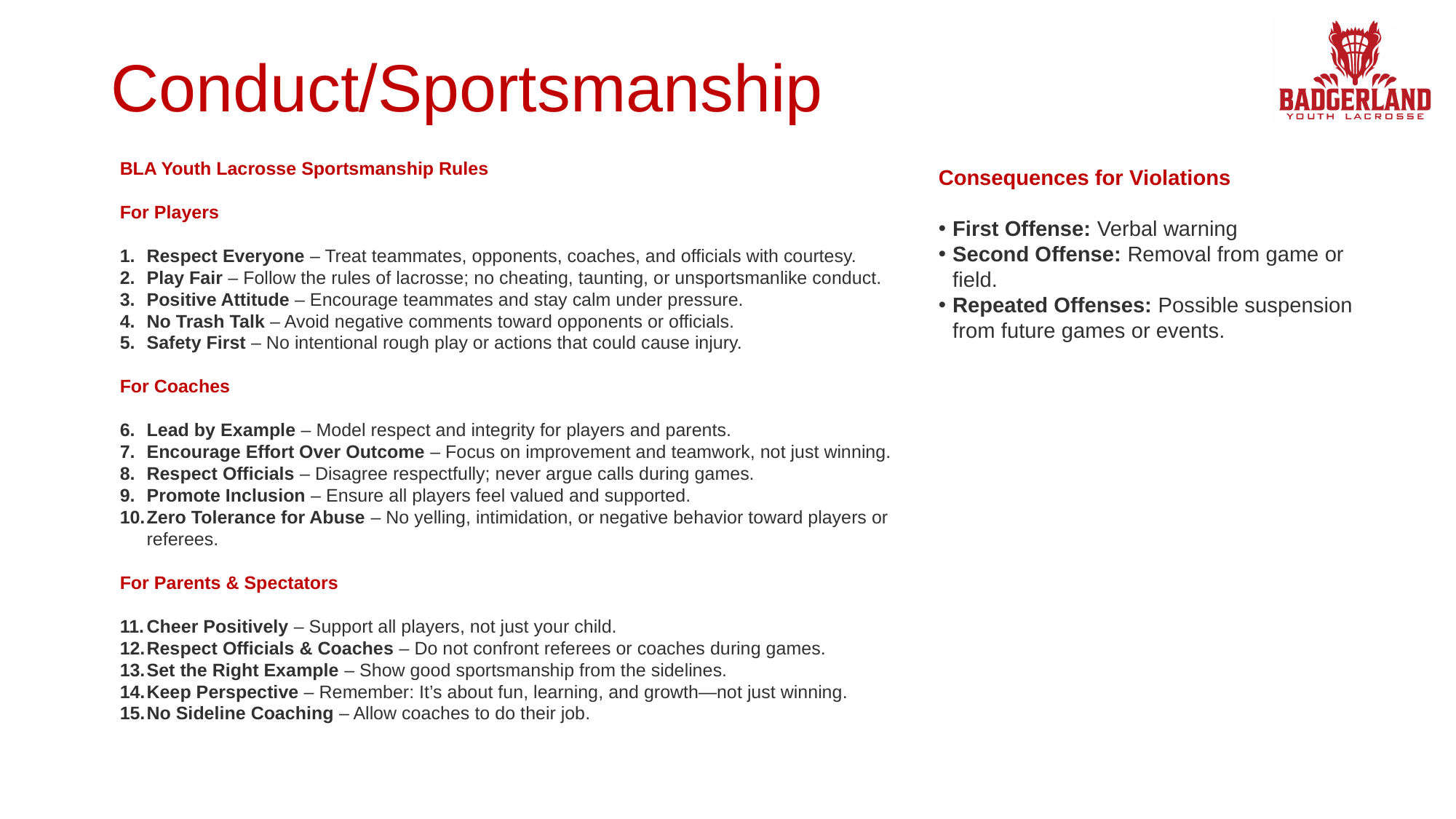

# Conduct/Sportsmanship

Consequences for Violations

First Offense: Verbal warning
Second Offense: Removal from game or field.
Repeated Offenses: Possible suspension from future games or events.
BLA Youth Lacrosse Sportsmanship Rules

For Players

Respect Everyone – Treat teammates, opponents, coaches, and officials with courtesy.
Play Fair – Follow the rules of lacrosse; no cheating, taunting, or unsportsmanlike conduct.
Positive Attitude – Encourage teammates and stay calm under pressure.
No Trash Talk – Avoid negative comments toward opponents or officials.
Safety First – No intentional rough play or actions that could cause injury.

For Coaches

Lead by Example – Model respect and integrity for players and parents.
Encourage Effort Over Outcome – Focus on improvement and teamwork, not just winning.
Respect Officials – Disagree respectfully; never argue calls during games.
Promote Inclusion – Ensure all players feel valued and supported.
Zero Tolerance for Abuse – No yelling, intimidation, or negative behavior toward players or referees.

For Parents & Spectators

Cheer Positively – Support all players, not just your child.
Respect Officials & Coaches – Do not confront referees or coaches during games.
Set the Right Example – Show good sportsmanship from the sidelines.
Keep Perspective – Remember: It’s about fun, learning, and growth—not just winning.
No Sideline Coaching – Allow coaches to do their job.